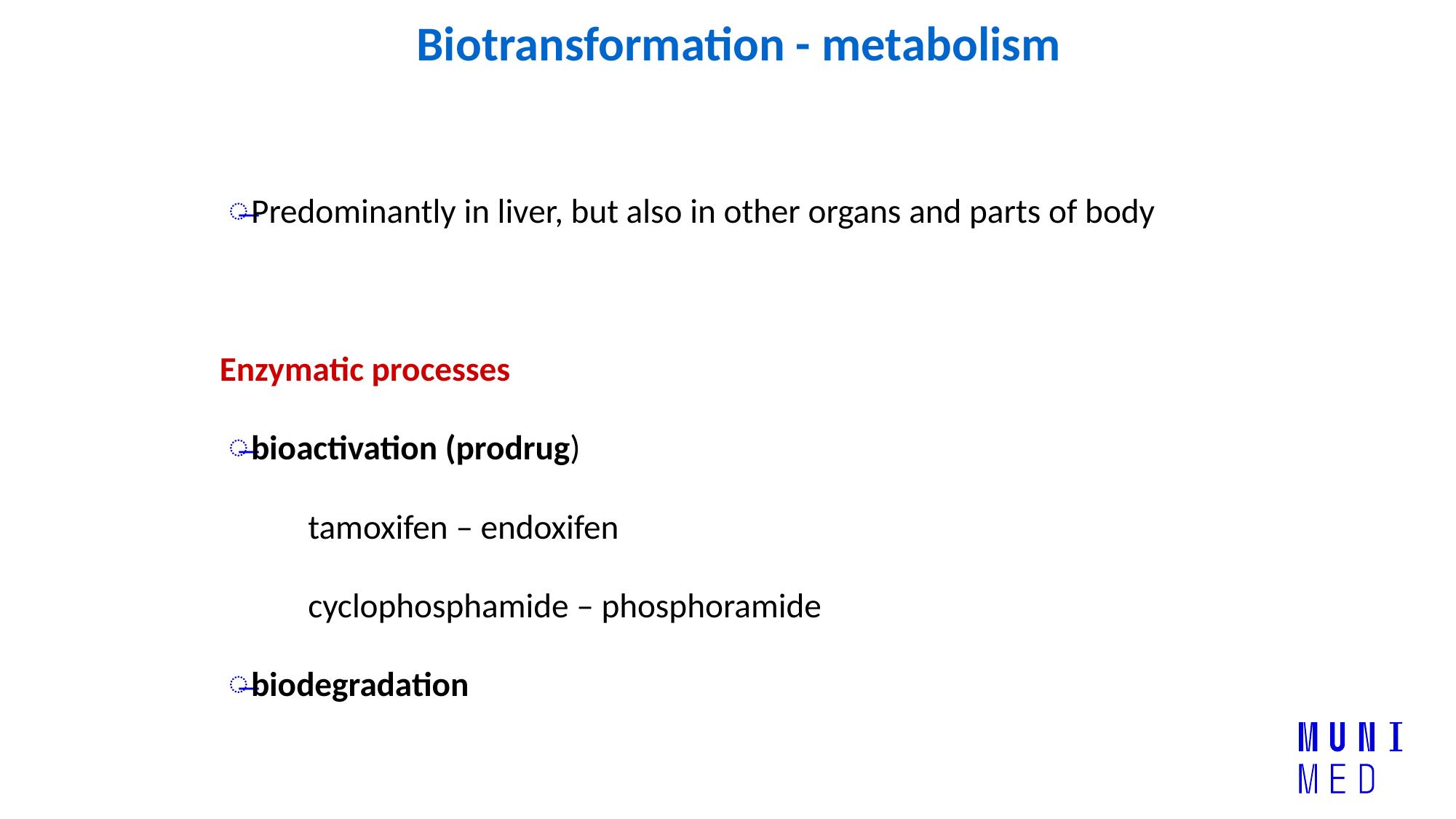

# Biotransformation - metabolism
Predominantly in liver, but also in other organs and parts of body

Enzymatic processes
bioactivation (prodrug)
	tamoxifen – endoxifen
	cyclophosphamide – phosphoramide
biodegradation